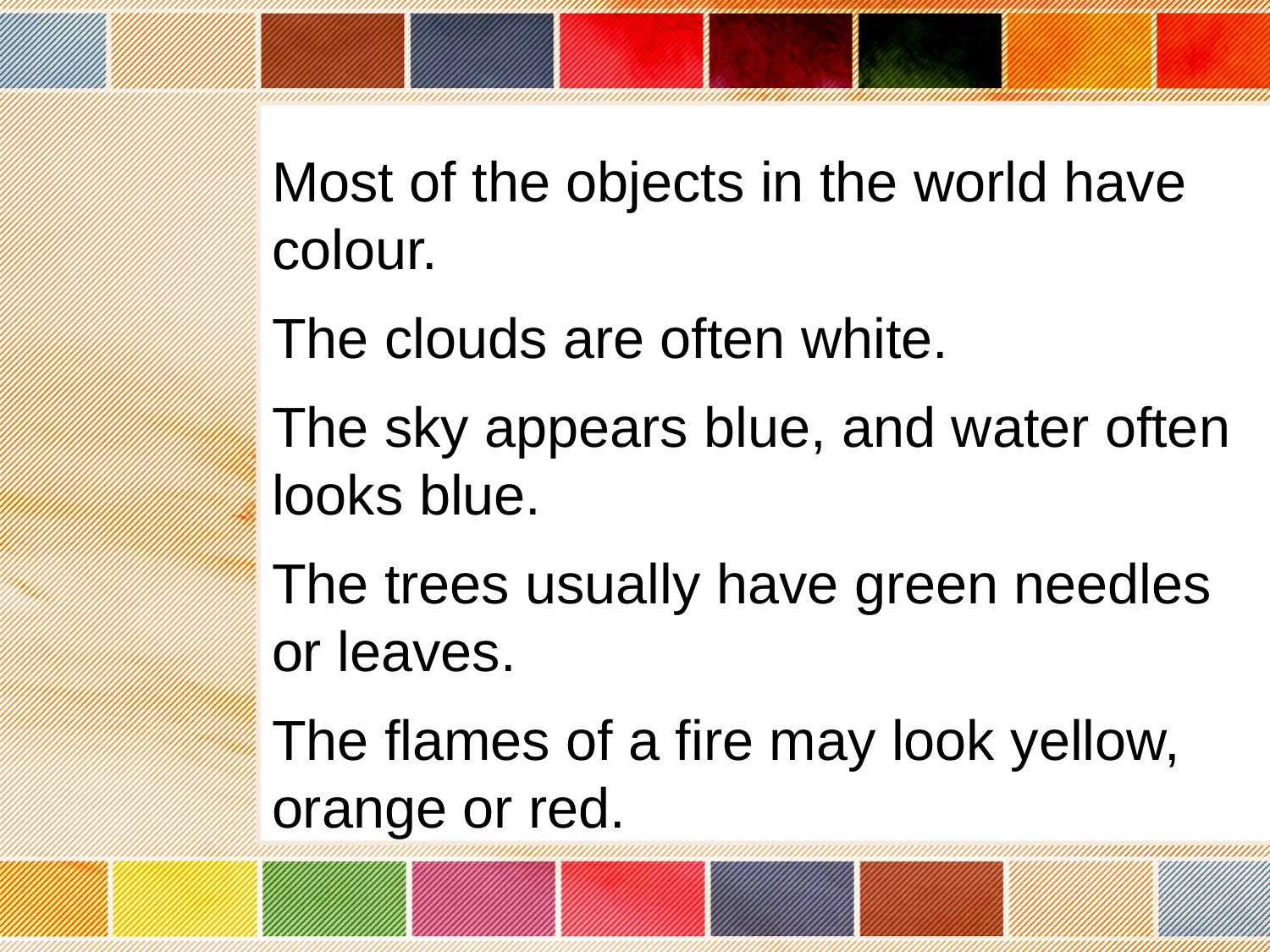

Most of the objects in the world have colour.
The clouds are often white.
The sky appears blue, and water often looks blue.
The trees usually have green needles or leaves.
The flames of a fire may look yellow, orange or red.